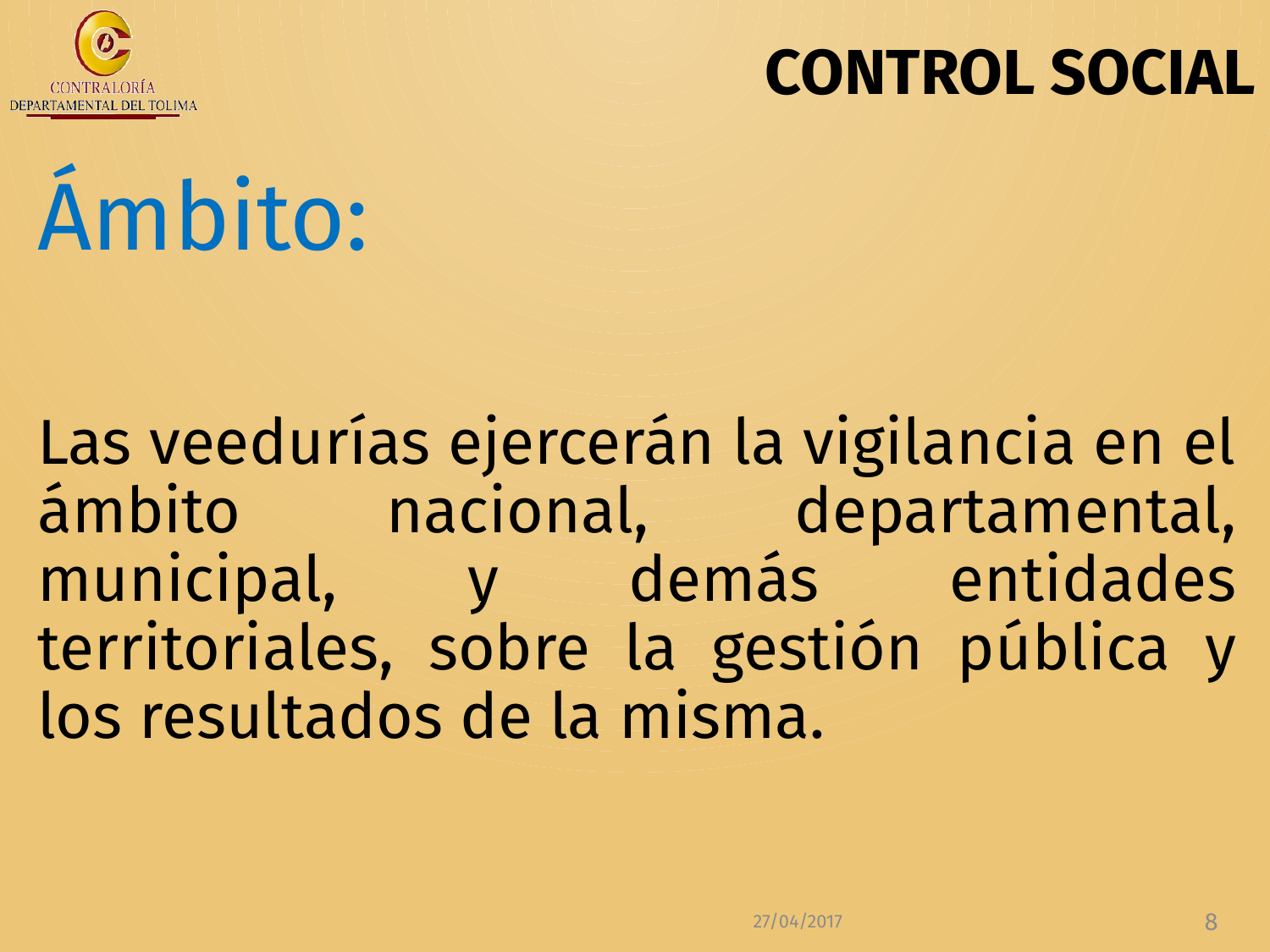

# CONTROL SOCIAL
Ámbito:

Las veedurías ejercerán la vigilancia en el ámbito nacional, departamental, municipal, y demás entidades territoriales, sobre la gestión pública y los resultados de la misma.
27/04/2017
8